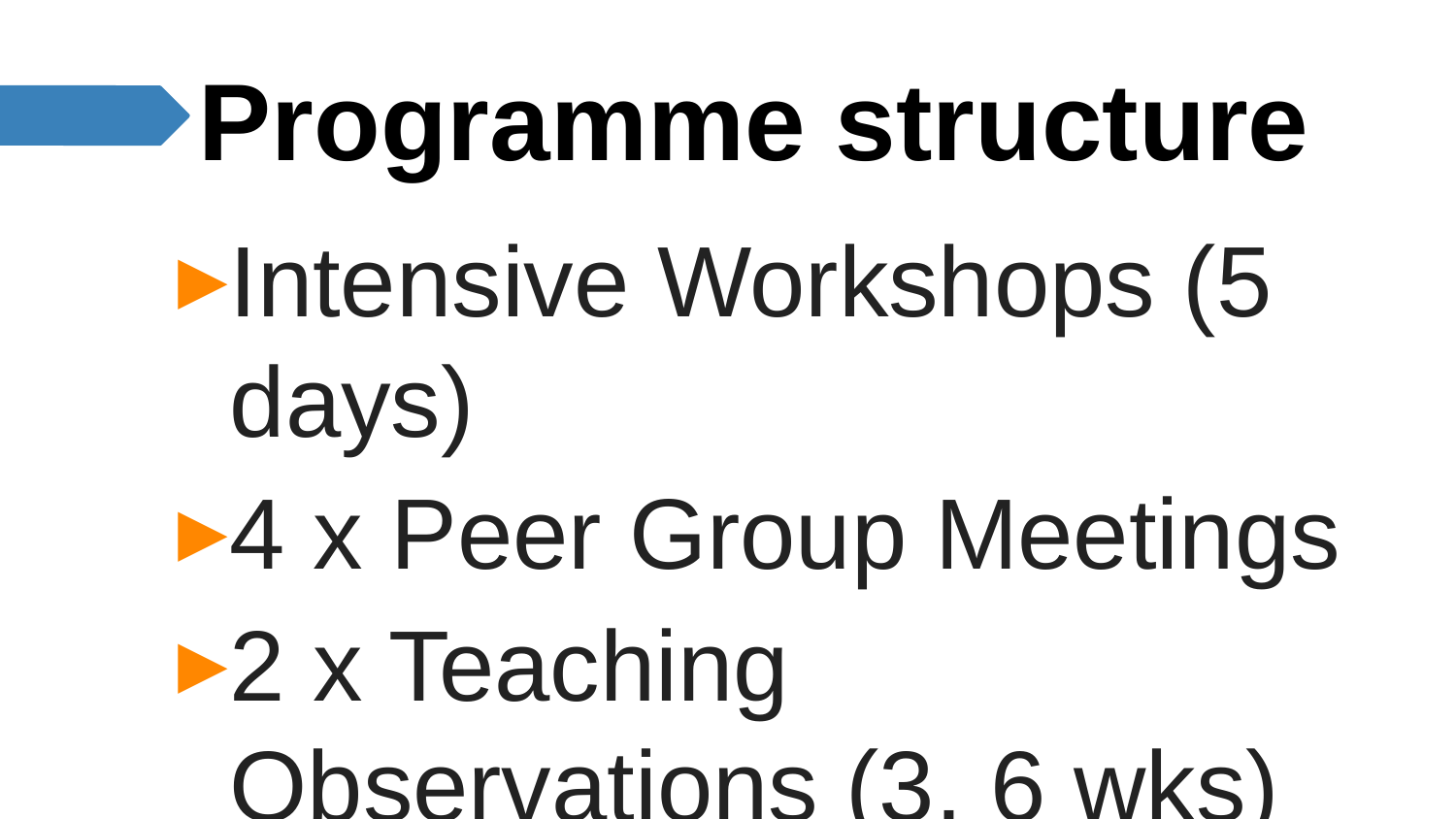

# Programme structure
Intensive Workshops (5 days)
4 x Peer Group Meetings
2 x Teaching Observations (3, 6 wks)
Application Submission (8 wks)